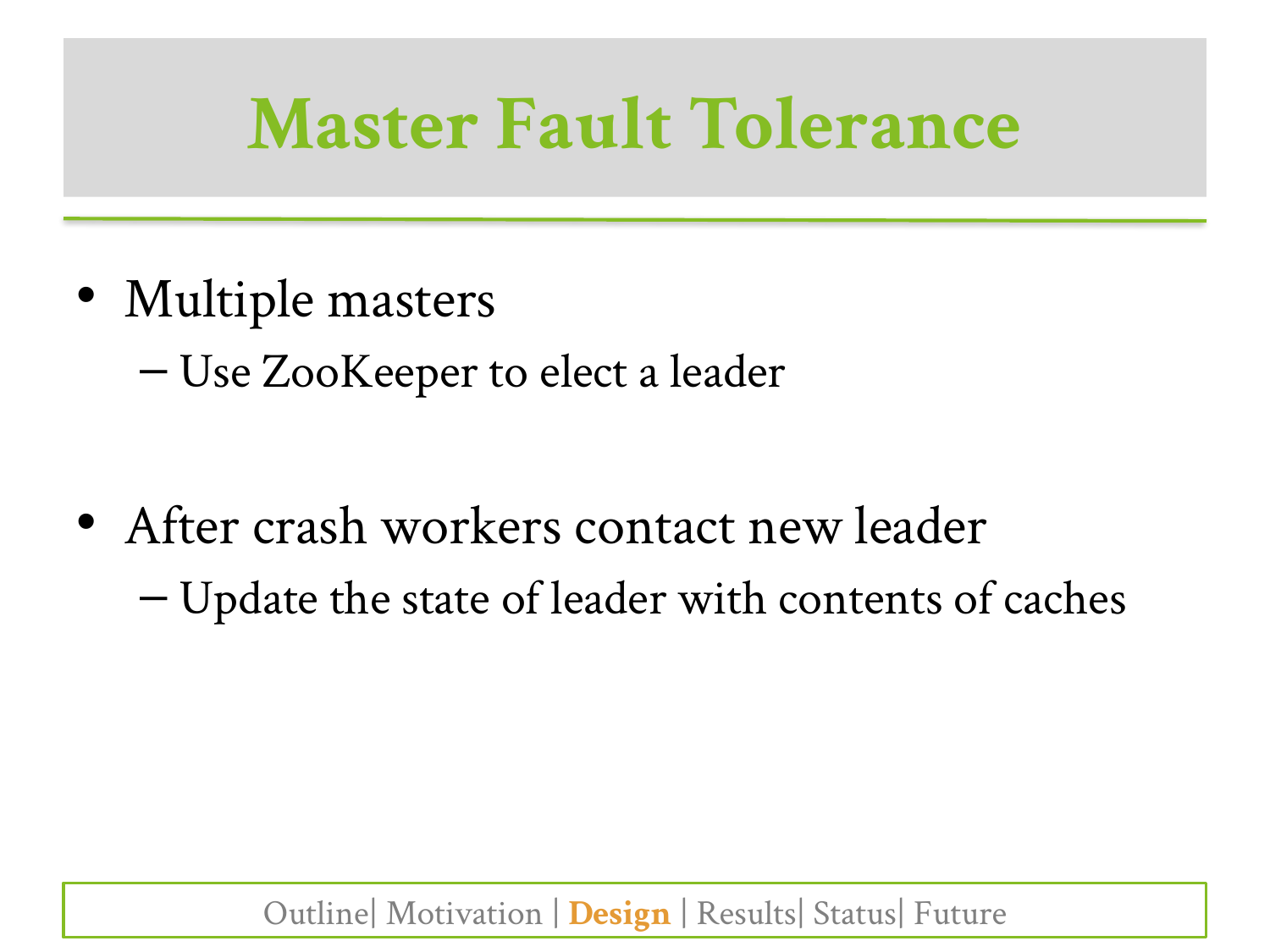

# Master Fault Tolerance
Multiple masters
Use ZooKeeper to elect a leader

After crash workers contact new leader
Update the state of leader with contents of caches

Outline| Motivation | Design | Results| Status| Future